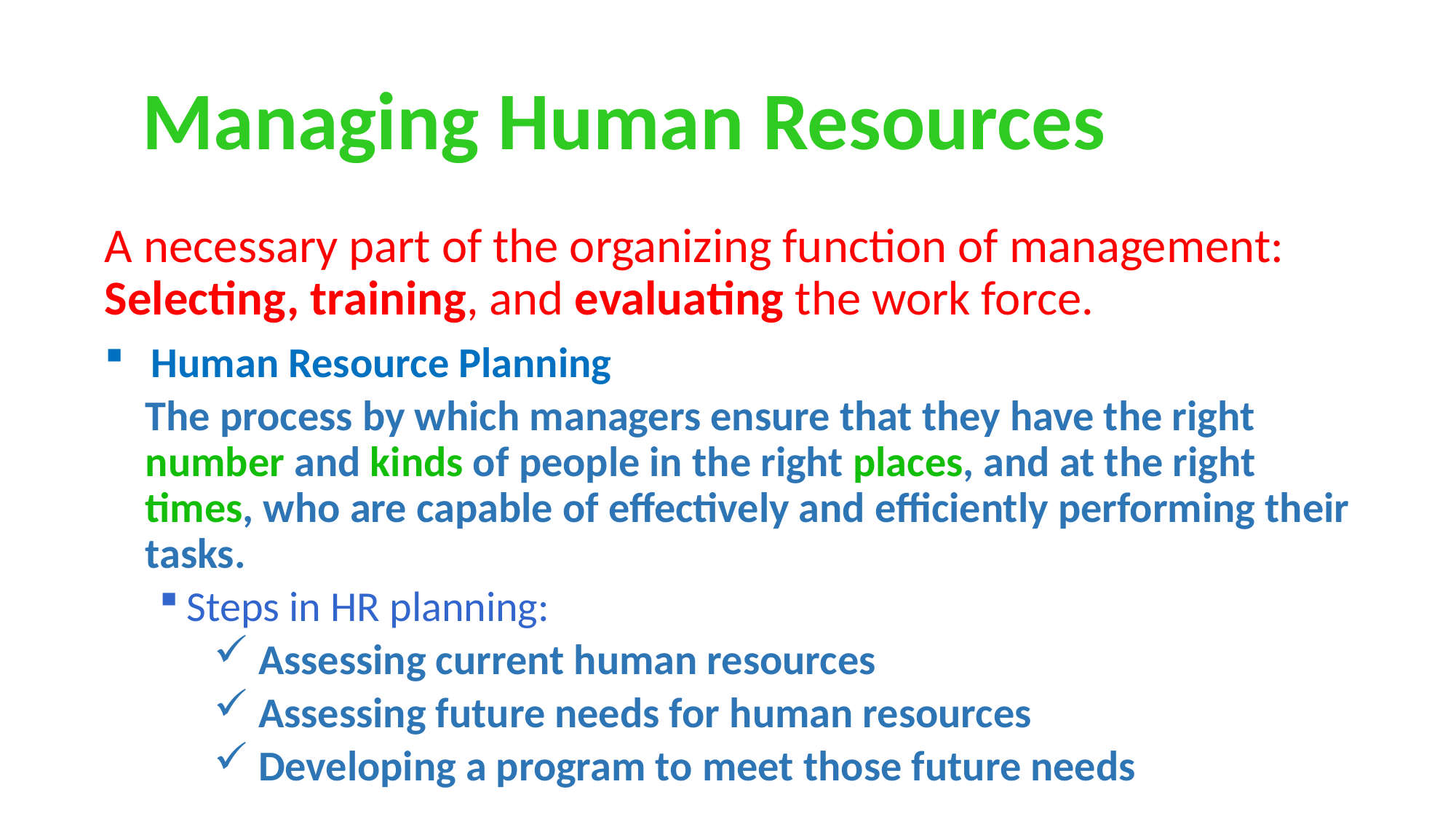

# Managing Human Resources
A necessary part of the organizing function of management: Selecting, training, and evaluating the work force.
  Human Resource Planning
The process by which managers ensure that they have the right number and kinds of people in the right places, and at the right times, who are capable of effectively and efficiently performing their tasks.
Steps in HR planning:
 Assessing current human resources
 Assessing future needs for human resources
 Developing a program to meet those future needs